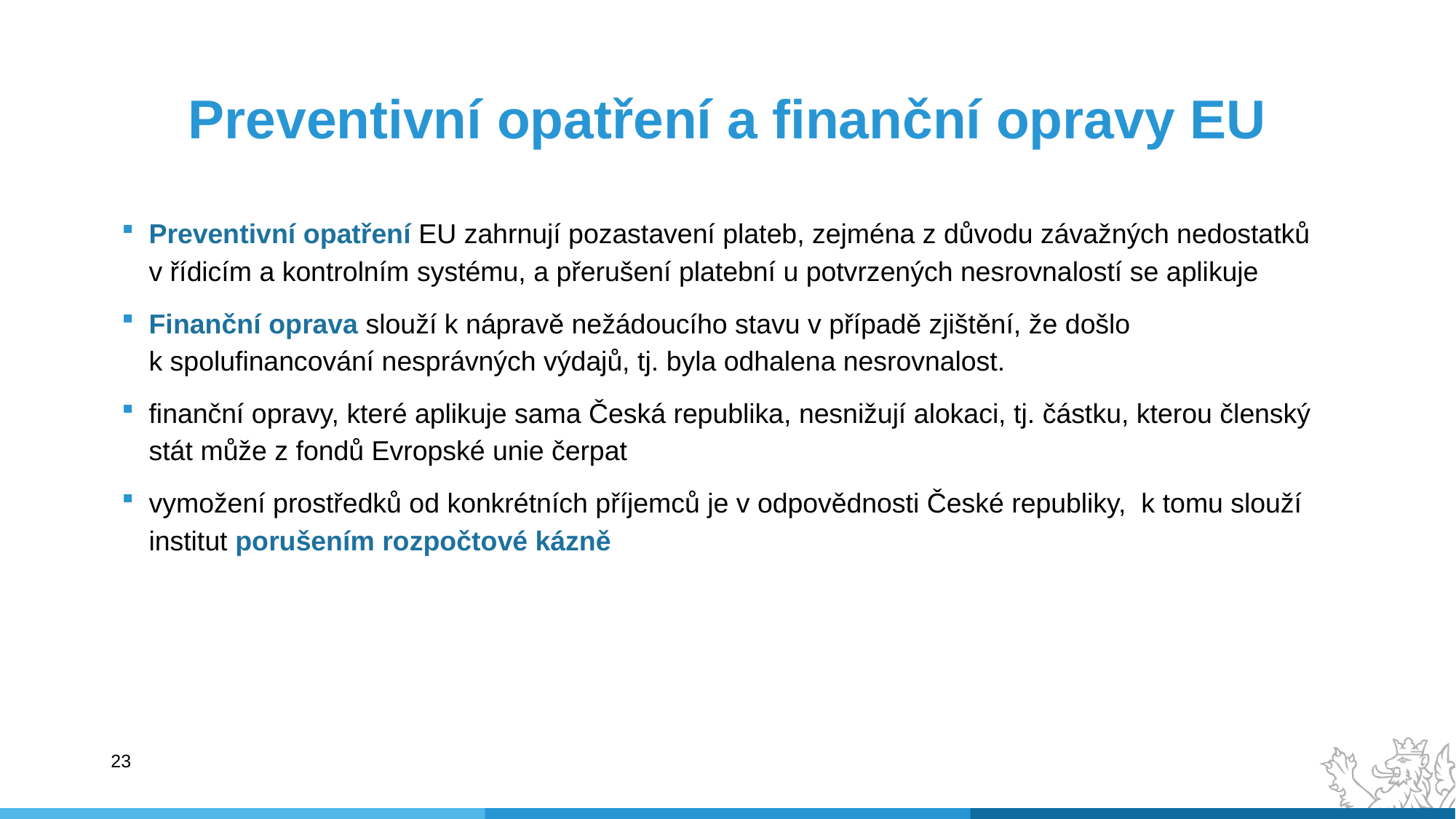

# Preventivní opatření a finanční opravy EU
Preventivní opatření EU zahrnují pozastavení plateb, zejména z důvodu závažných nedostatků v řídicím a kontrolním systému, a přerušení platební u potvrzených nesrovnalostí se aplikuje
Finanční oprava slouží k nápravě nežádoucího stavu v případě zjištění, že došlo k spolufinancování nesprávných výdajů, tj. byla odhalena nesrovnalost.
finanční opravy, které aplikuje sama Česká republika, nesnižují alokaci, tj. částku, kterou členský stát může z fondů Evropské unie čerpat
vymožení prostředků od konkrétních příjemců je v odpovědnosti České republiky,  k tomu slouží institut porušením rozpočtové kázně
23